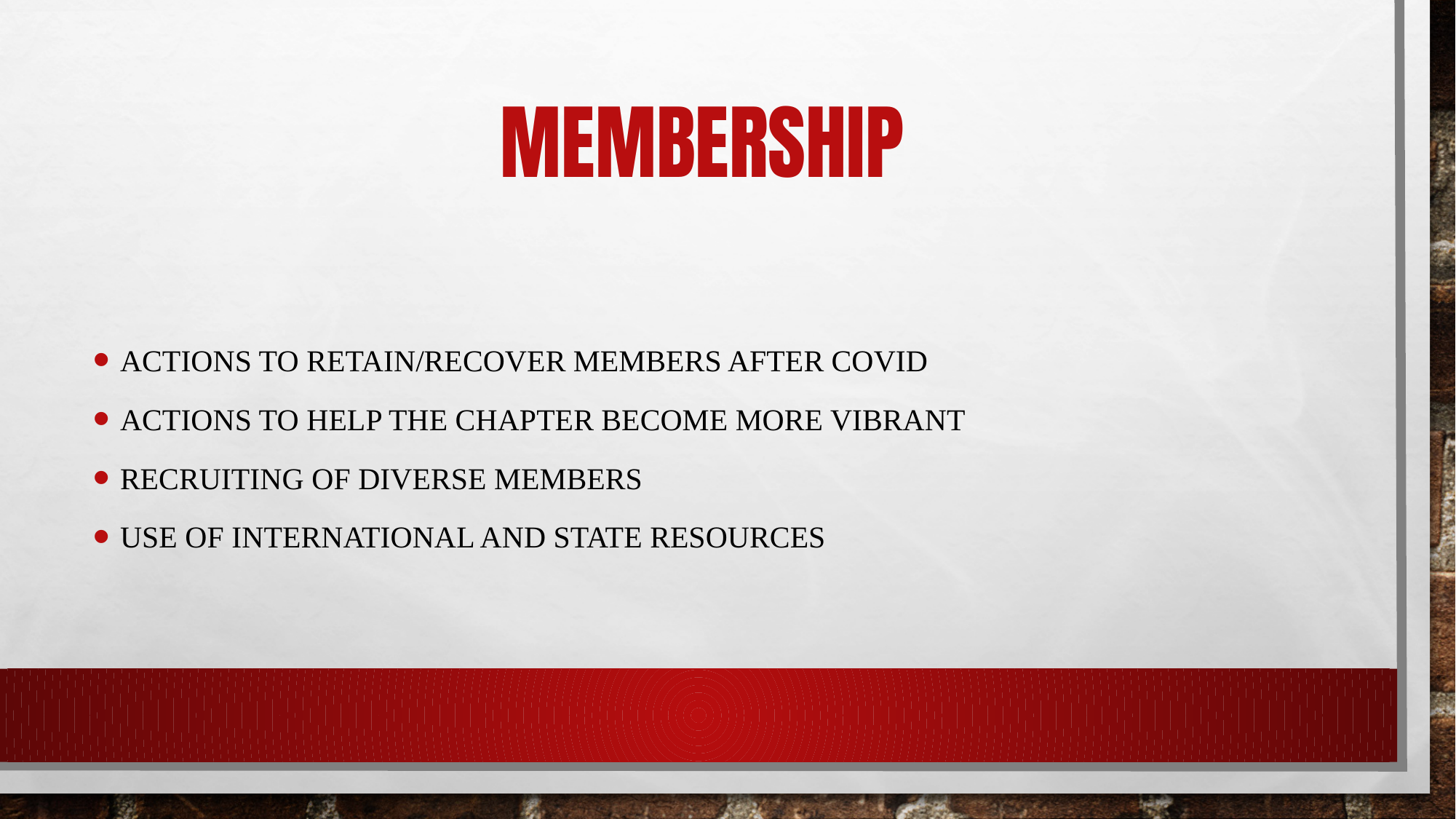

# MEMBERSHIP
ACTIONS TO RETAIN/RECOVER MEMBERS AFTER COVID
ACTIONS TO HELP THE CHAPTER BECOME MORE VIBRANT
RECRUITING OF DIVERSE MEMBERS
USE OF INTERNATIONAL AND STATE RESOURCES